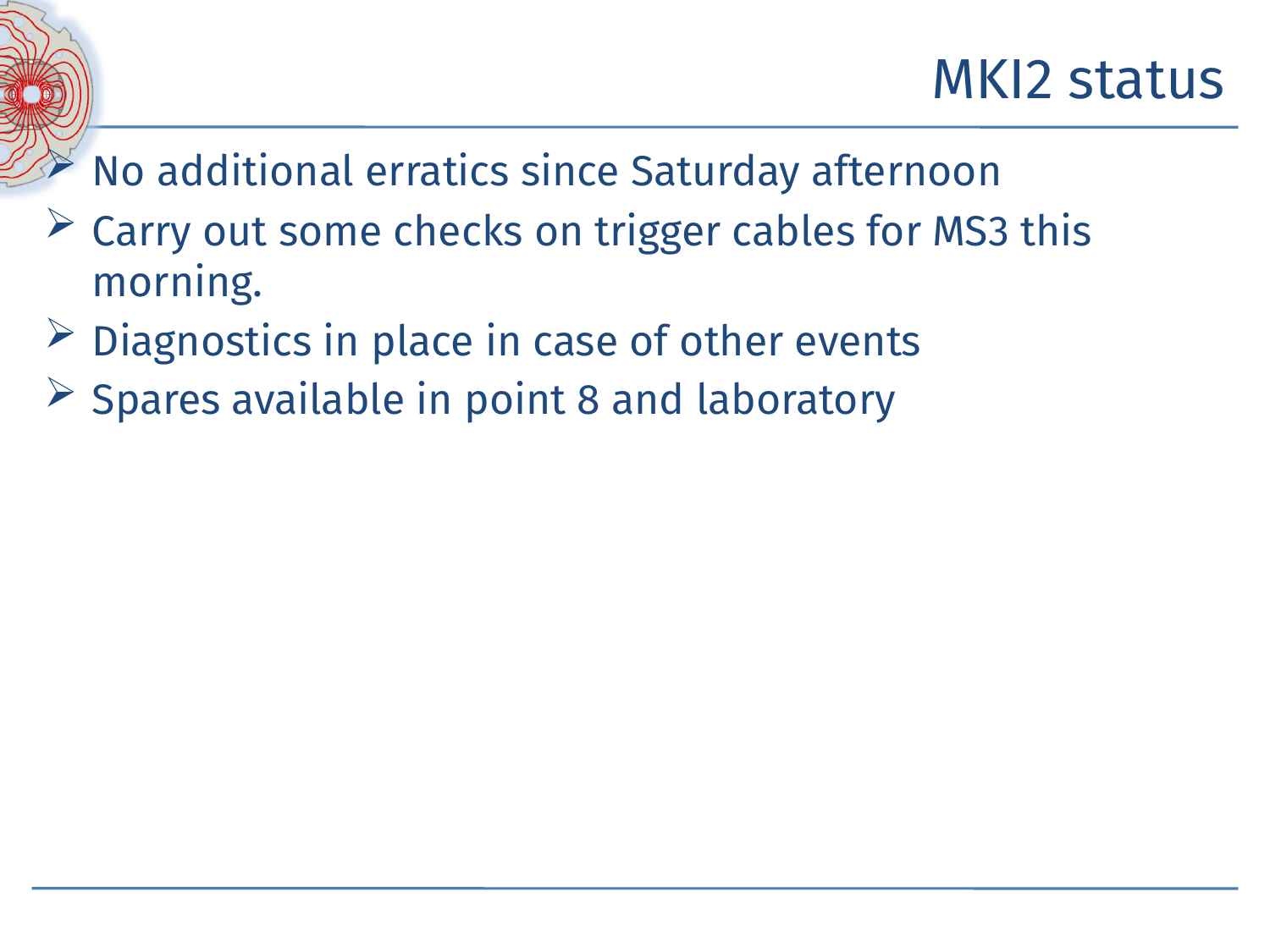

# MKI2 status
No additional erratics since Saturday afternoon
Carry out some checks on trigger cables for MS3 this morning.
Diagnostics in place in case of other events
Spares available in point 8 and laboratory